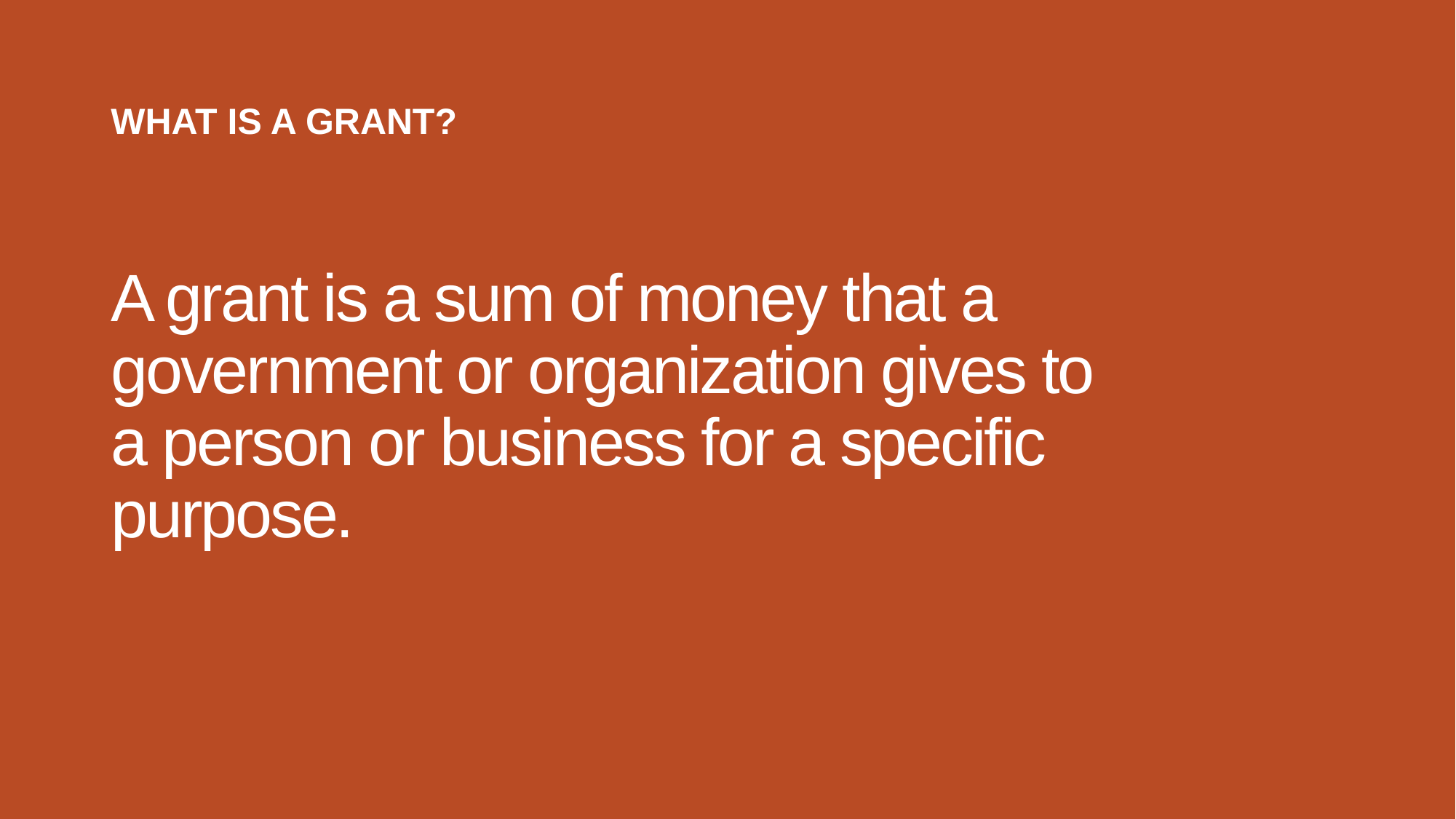

# What is a grant?
A grant is a sum of money that a government or organization gives to a person or business for a specific purpose.